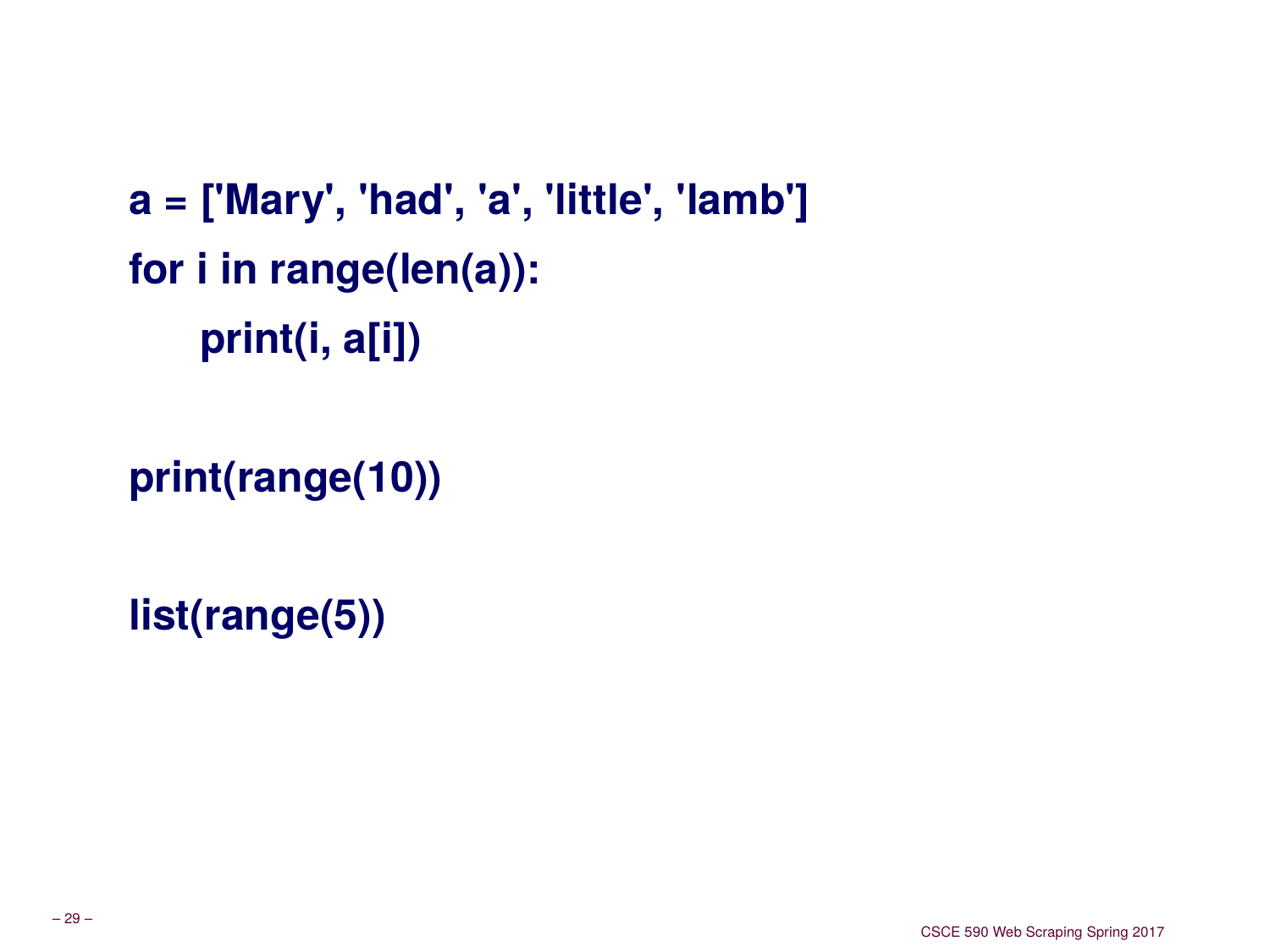

#
a = ['Mary', 'had', 'a', 'little', 'lamb']
for i in range(len(a)):
      print(i, a[i])

print(range(10))

list(range(5))